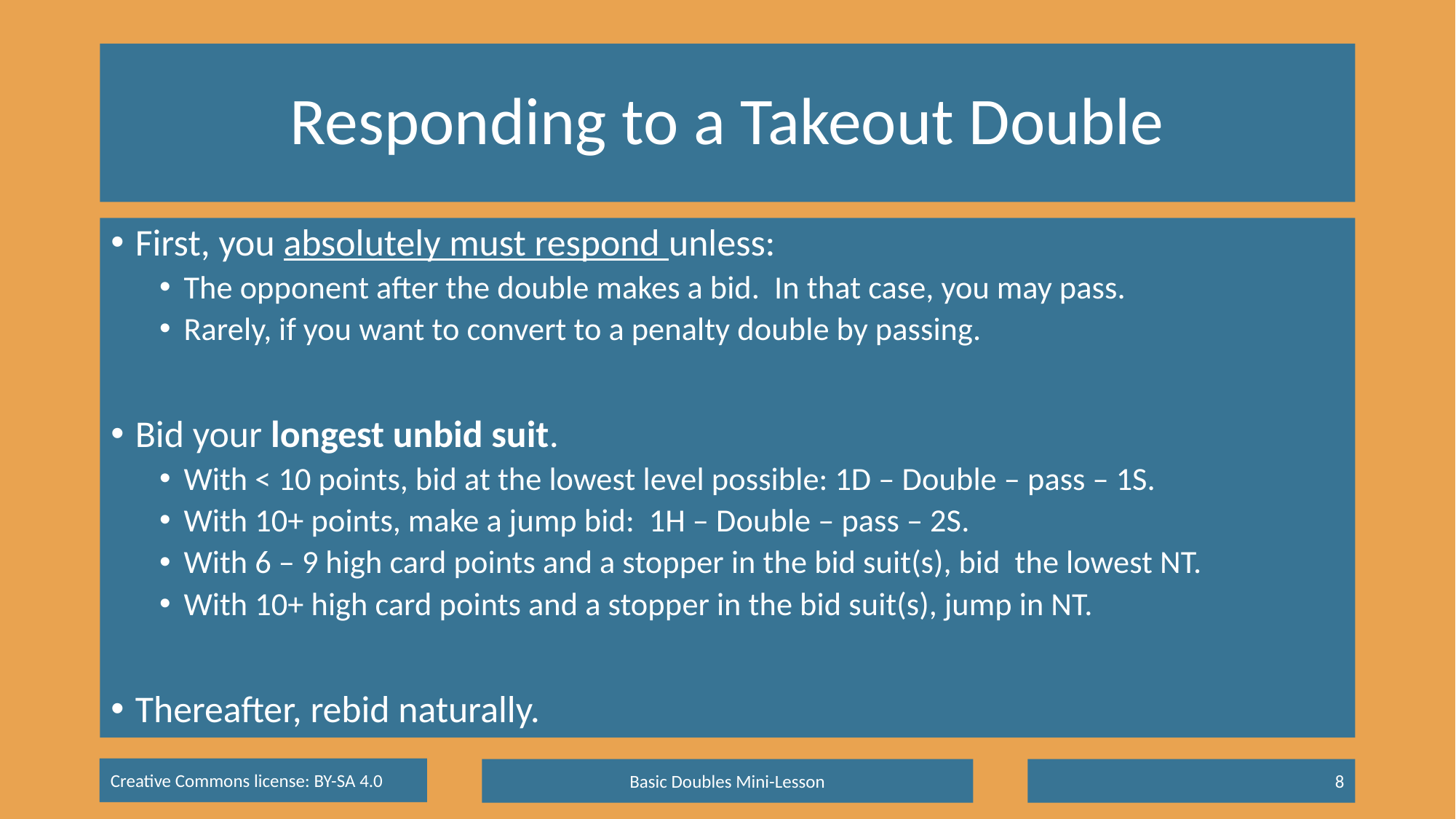

# Responding to a Takeout Double
First, you absolutely must respond unless:
The opponent after the double makes a bid.  In that case, you may pass.
Rarely, if you want to convert to a penalty double by passing.

Bid your longest unbid suit.
With < 10 points, bid at the lowest level possible: 1D – Double – pass – 1S.
With 10+ points, make a jump bid:  1H – Double – pass – 2S.
With 6 – 9 high card points and a stopper in the bid suit(s), bid  the lowest NT.
With 10+ high card points and a stopper in the bid suit(s), jump in NT.

Thereafter, rebid naturally.
Basic Doubles Mini-Lesson
8